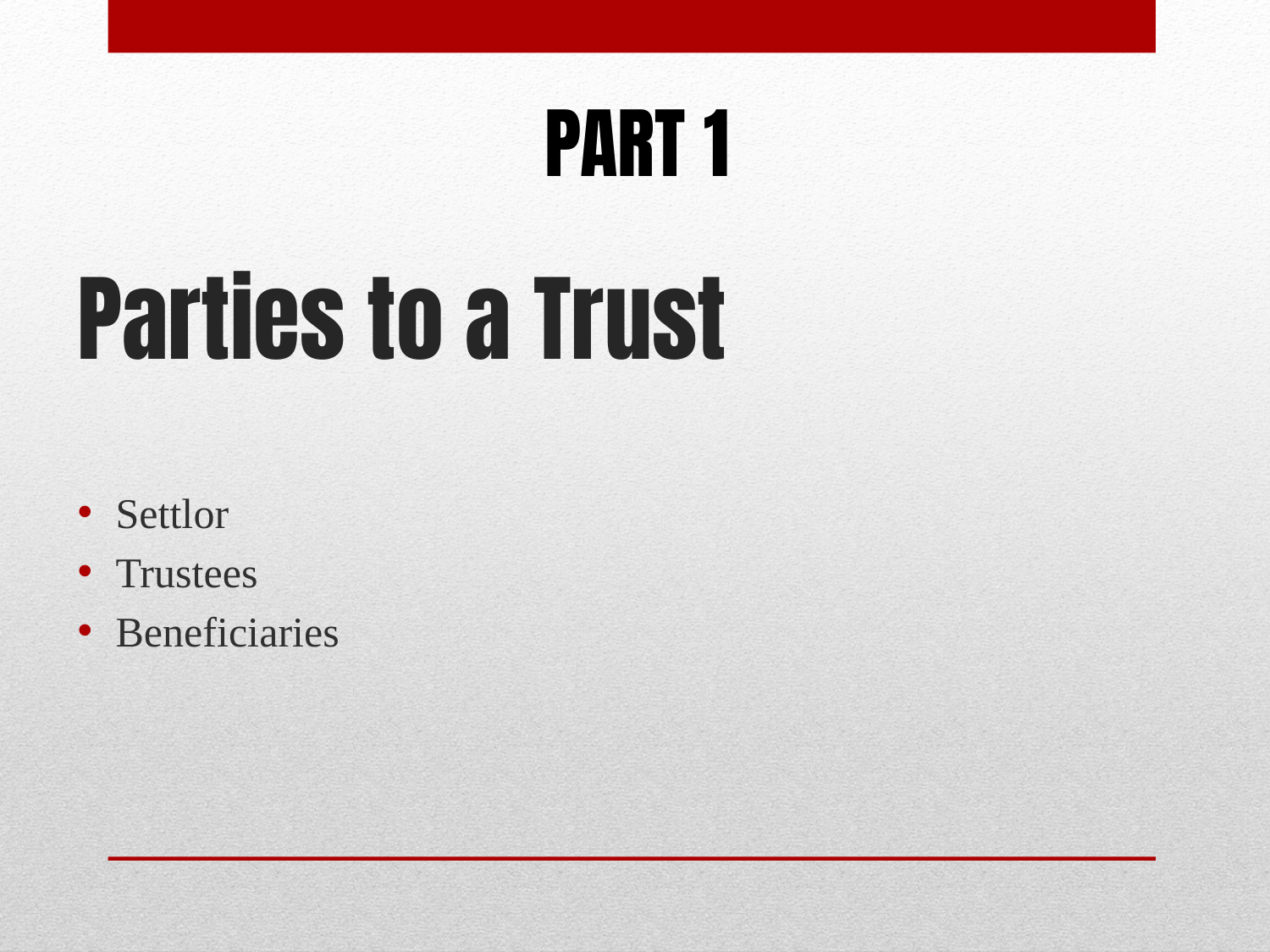

PART 1
# Parties to a Trust
Settlor
Trustees
Beneficiaries